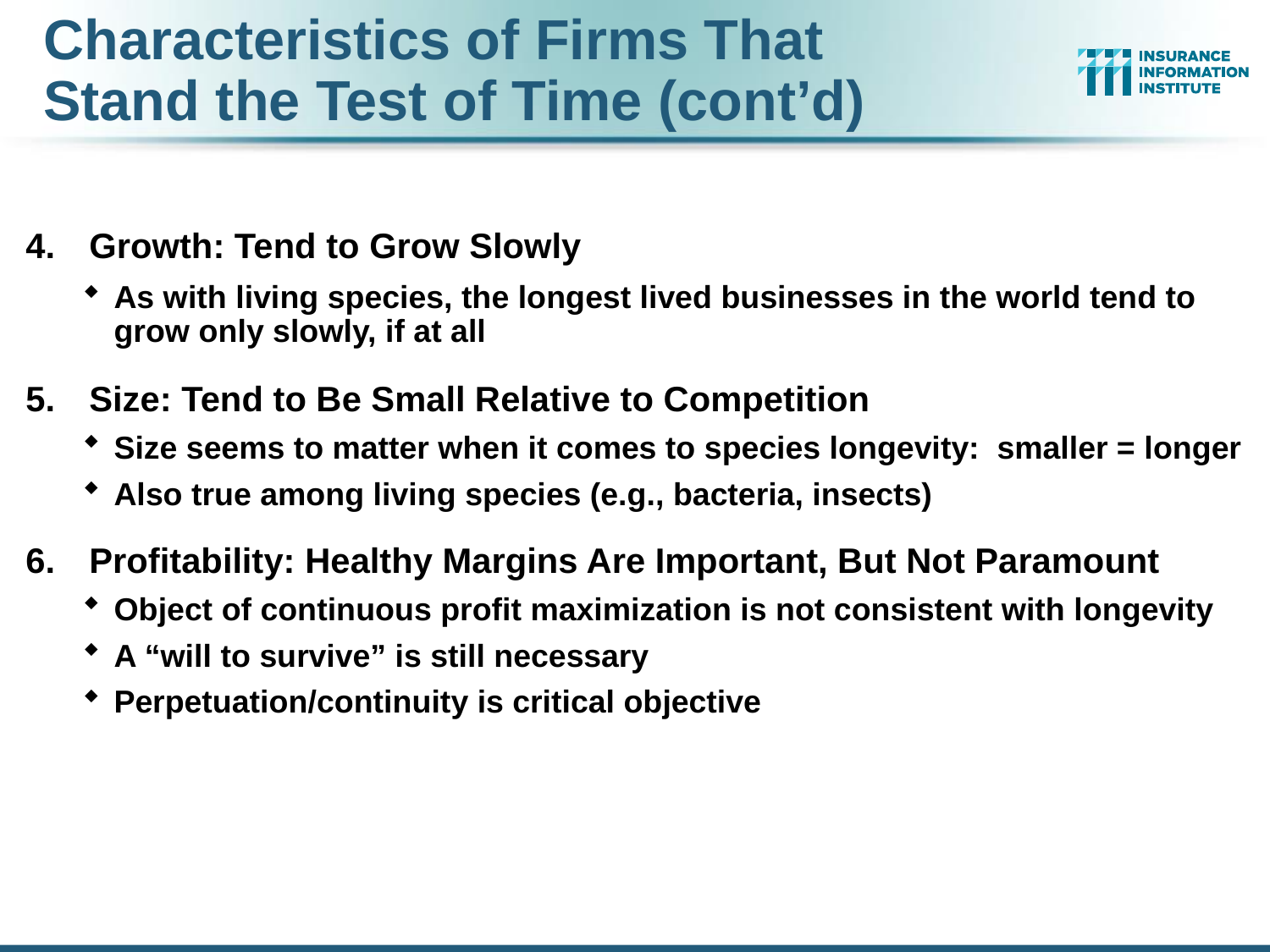

Characteristics of Firms That          Stand the Test of Time (cont’d)

Growth: Tend to Grow Slowly
As with living species, the longest lived businesses in the world tend to grow only slowly, if at all
Size: Tend to Be Small Relative to Competition
Size seems to matter when it comes to species longevity:  smaller = longer
Also true among living species (e.g., bacteria, insects)
Profitability: Healthy Margins Are Important, But Not Paramount
Object of continuous profit maximization is not consistent with longevity
A “will to survive” is still necessary
Perpetuation/continuity is critical objective